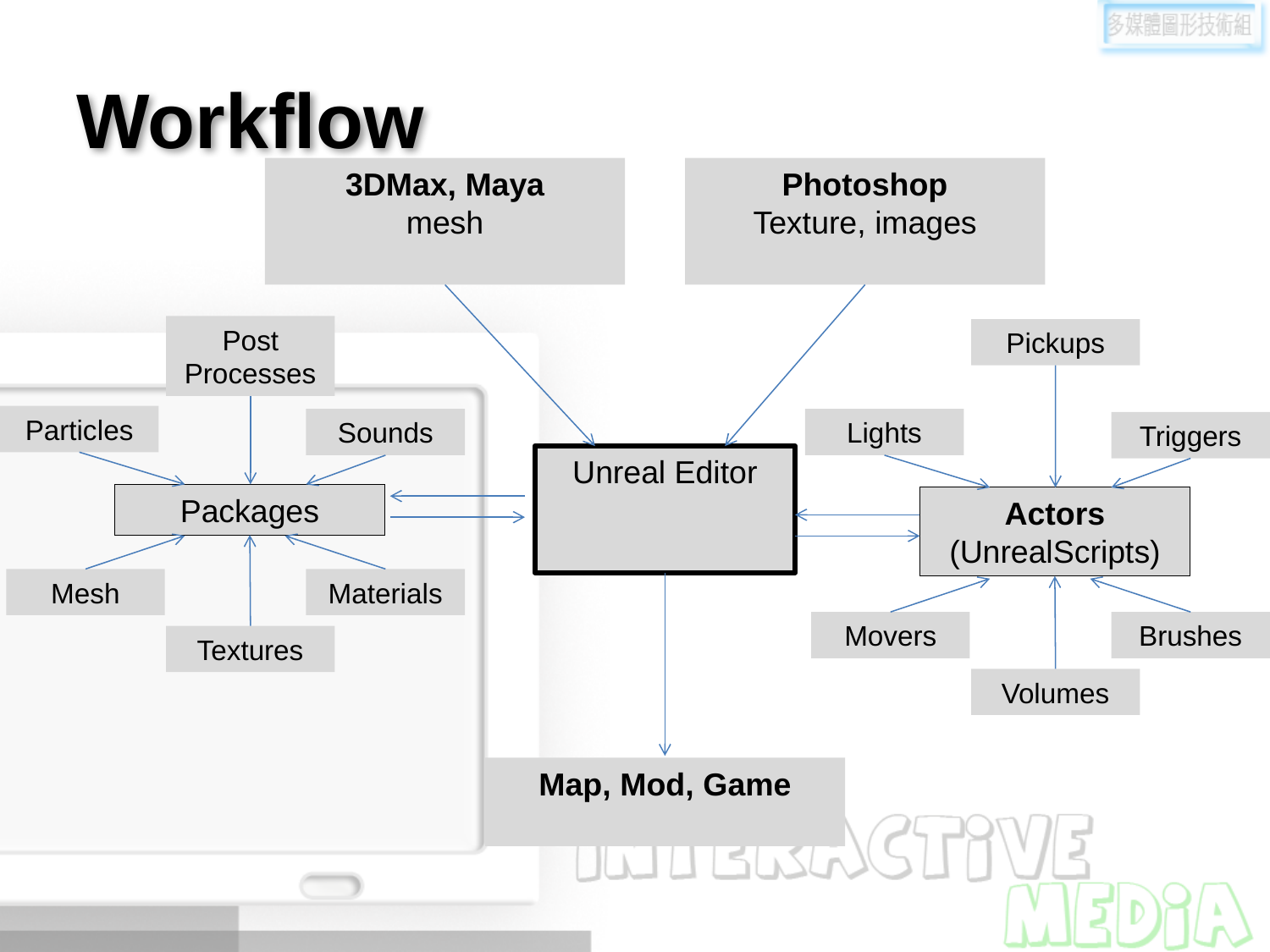

# Workflow
3DMax, Maya
mesh

Photoshop
Texture, images

Post
Processes
Pickups
Particles
Sounds
Lights
Triggers
Unreal Editor

Packages
Actors
(UnrealScripts)
Mesh
Materials
Movers
Brushes
Textures
Volumes
Map, Mod, Game